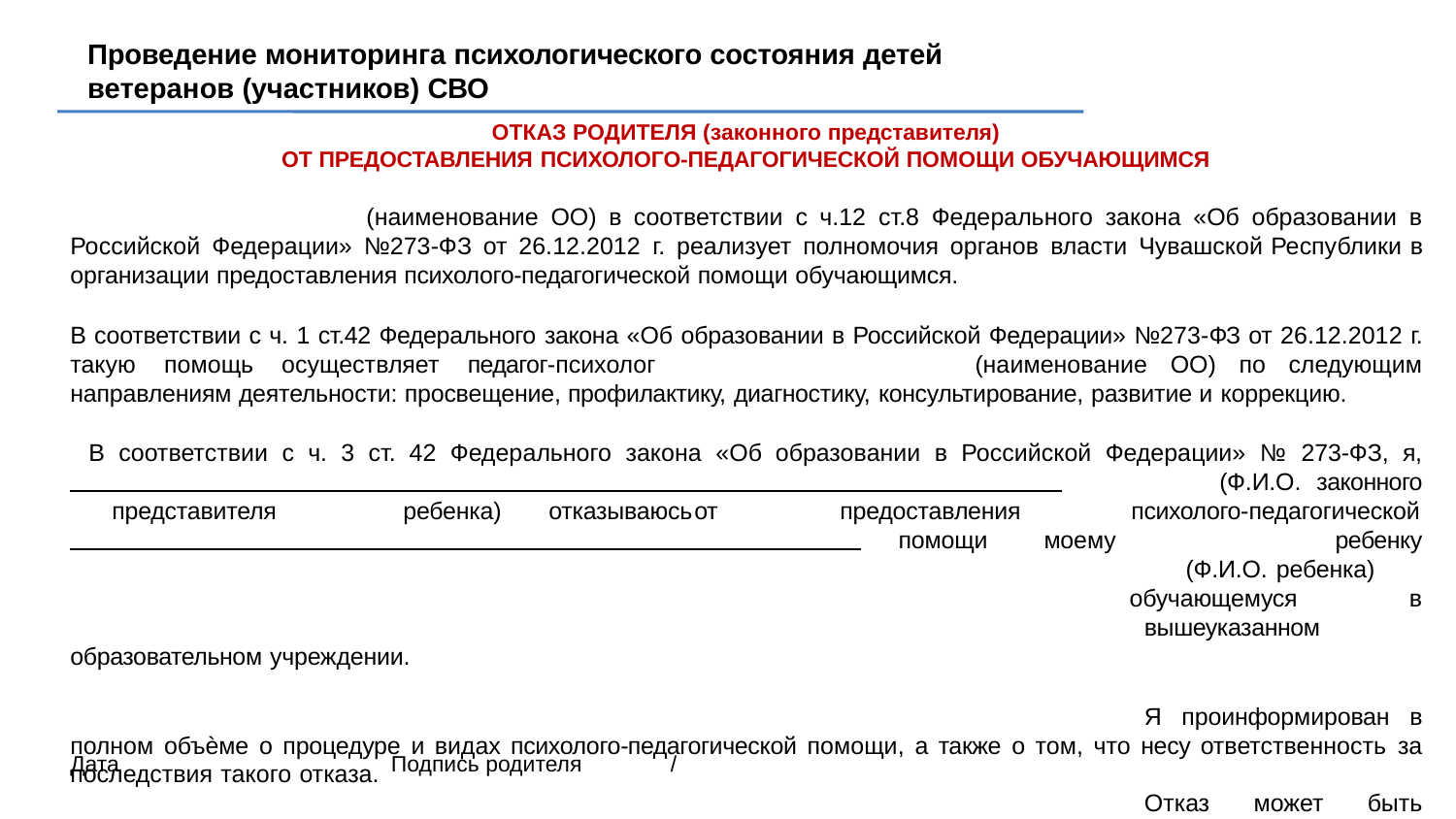

# Проведение мониторинга психологического состояния детей ветеранов (участников) СВО

ОТКАЗ РОДИТЕЛЯ (законного представителя)
ОТ ПРЕДОСТАВЛЕНИЯ ПСИХОЛОГО-ПЕДАГОГИЧЕСКОЙ ПОМОЩИ ОБУЧАЮЩИМСЯ

	 (наименование ОО) в соответствии с ч.12 ст.8 Федерального закона «Об образовании в Российской Федерации» №273-ФЗ от 26.12.2012 г. реализует полномочия органов власти Чувашской Республики в организации предоставления психолого-педагогической помощи обучающимся.

В соответствии с ч. 1 ст.42 Федерального закона «Об образовании в Российской Федерации» №273-ФЗ от 26.12.2012 г. такую  помощь  осуществляет  педагог-психолог 	 (наименование  ОО)  по  следующим направлениям деятельности: просвещение, профилактику, диагностику, консультирование, развитие и коррекцию.

В соответствии с ч. 3 ст. 42 Федерального закона «Об образовании в Российской Федерации» № 273-ФЗ, я,
(Ф.И.О.	 законного представителя	ребенка)	отказываюсь	от	предоставления	психолого-педагогической	помощи	моему		ребенку
(Ф.И.О.	ребенка)	обучающемуся	в
вышеуказанном образовательном учреждении.

Я проинформирован в полном объѐме о процедуре и видах психолого-педагогической помощи, а также о том, что несу ответственность за последствия такого отказа.
Отказ может быть отозван мною в любое время на основании моего письменного заявления о согласии на предоставление такой помощи.

Дата
Подпись родителя 	/